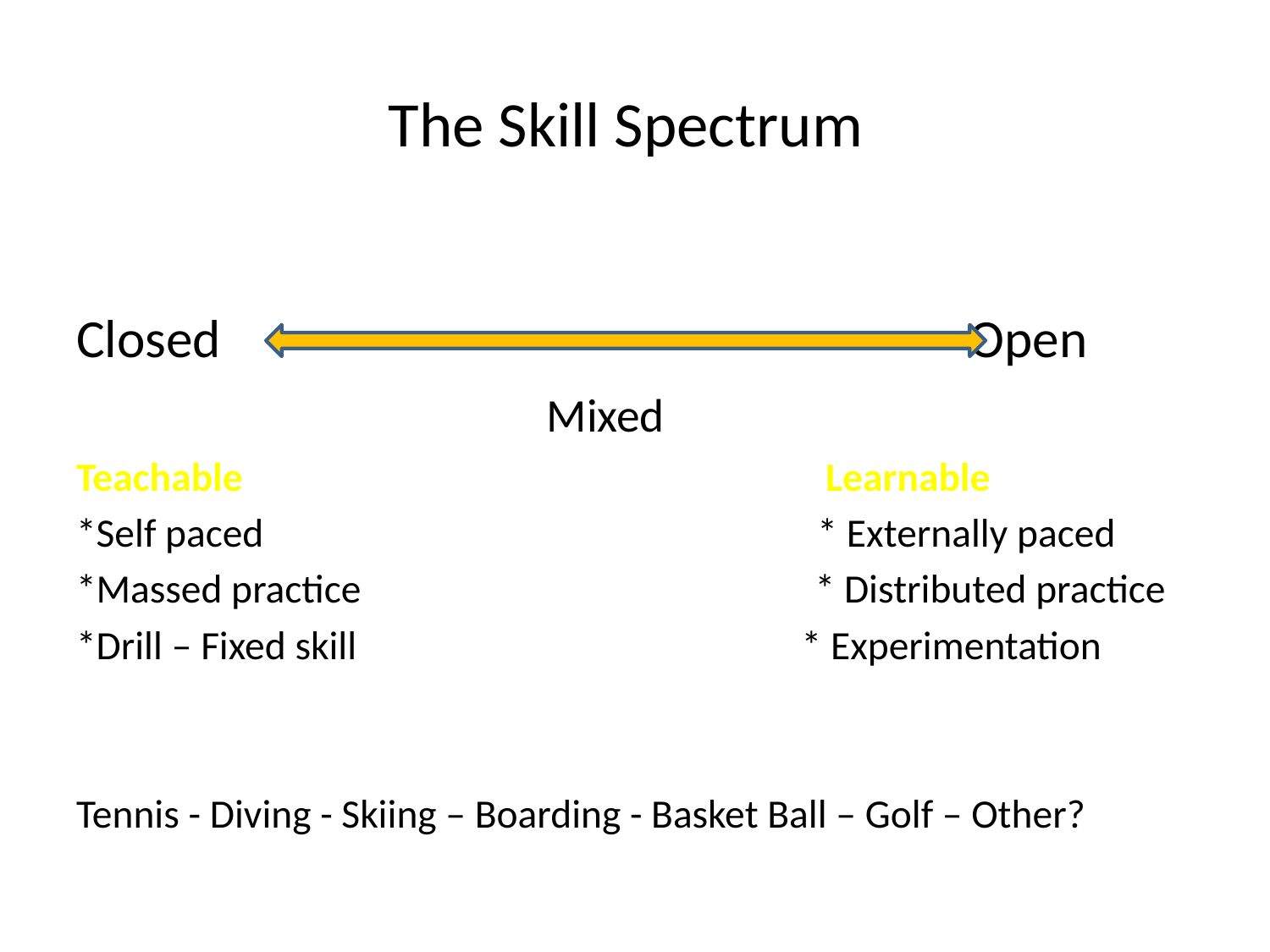

# The Skill Spectrum

Closed						    Open
                                       Mixed
Teachable                                                                Learnable
*Self paced                                                             * Externally paced
*Massed practice                                                  * Distributed practice
*Drill – Fixed skill                                                 * Experimentation

Tennis - Diving - Skiing – Boarding - Basket Ball – Golf – Other?